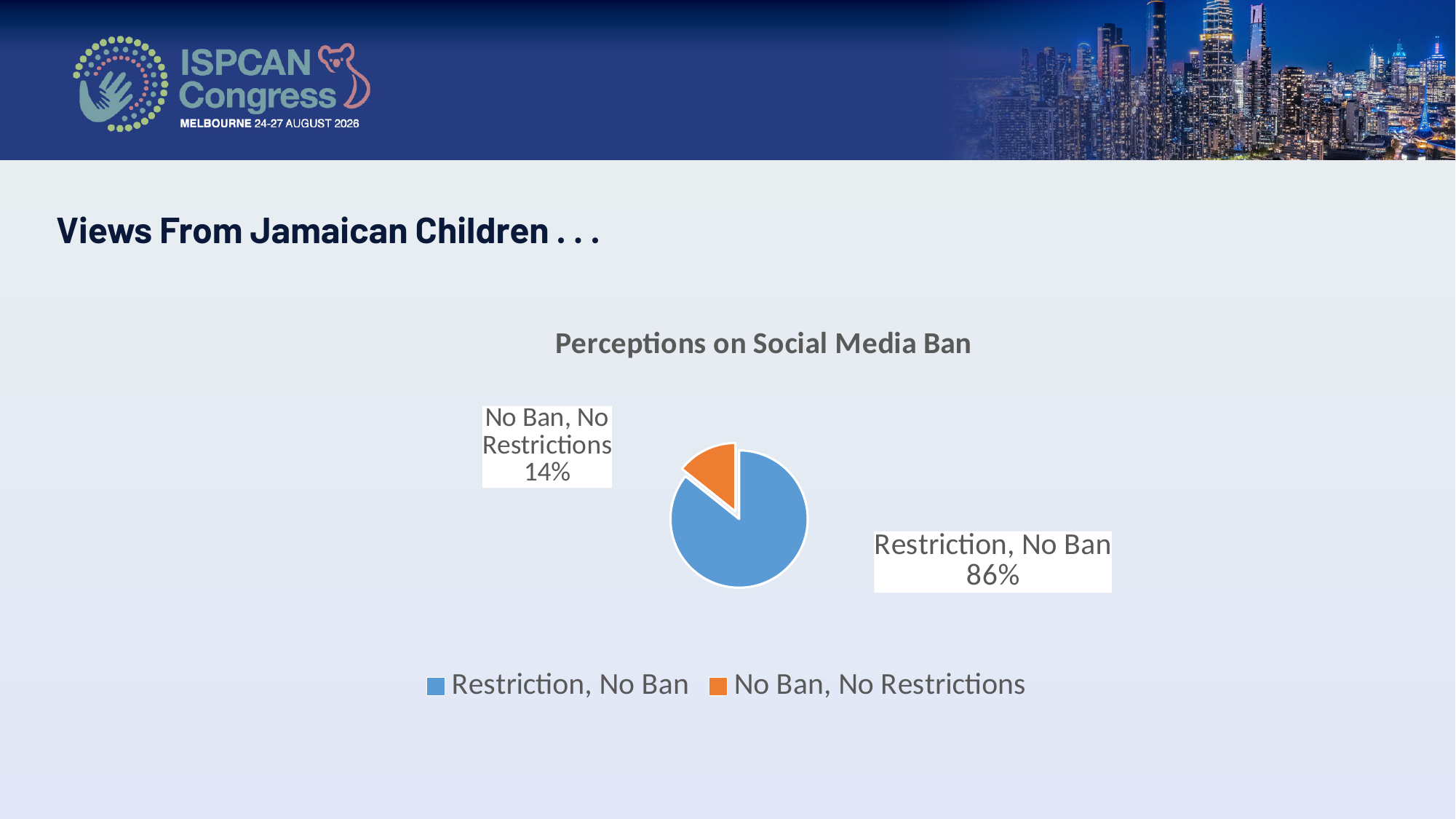

# Views From Jamaican Children . . .

### Chart: Perceptions on Social Media Ban

| Category | Total  |
|---|---|
| Restriction, No Ban | 6.0 |
| No Ban, No Restrictions | 1.0 |